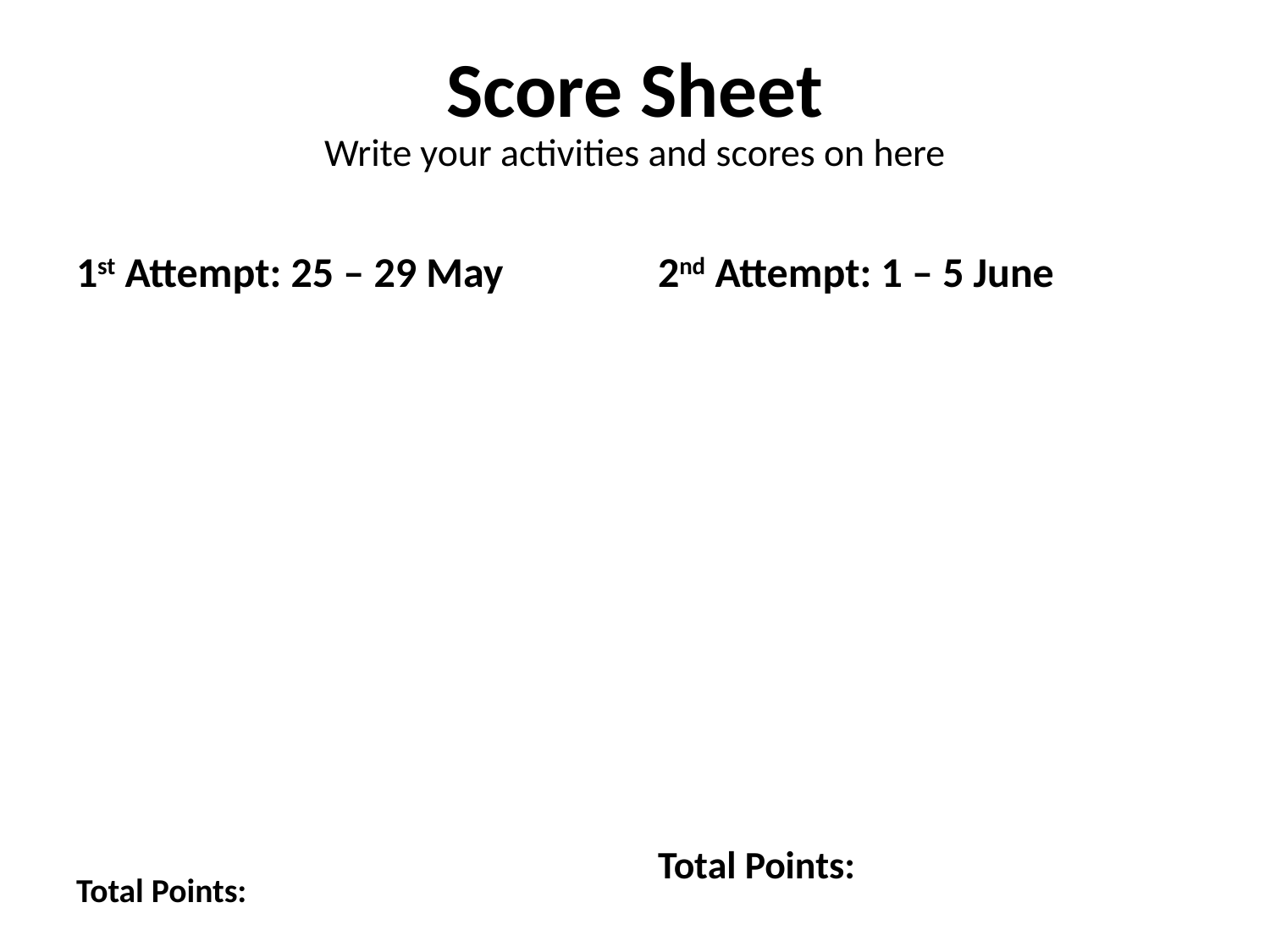

# Score Sheet Write your activities and scores on here
1st Attempt: 25 – 29 May
2nd Attempt: 1 – 5 June

Total Points:

Total Points: